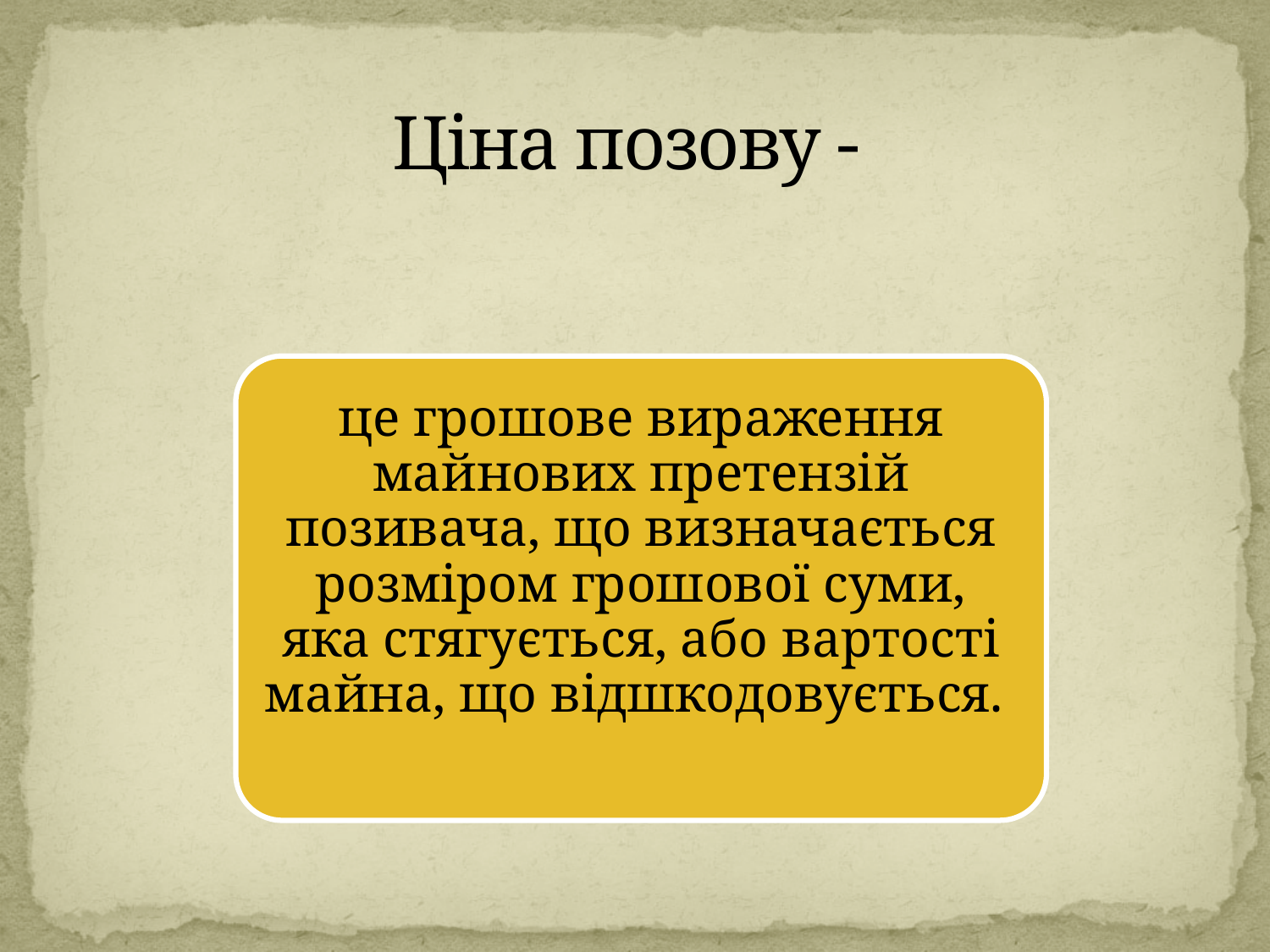

# Ціна позову -
це грошове вираження майнових претензій
позивача, що визначається розміром грошової суми, яка стягується, або вартості майна, що відшкодовується.